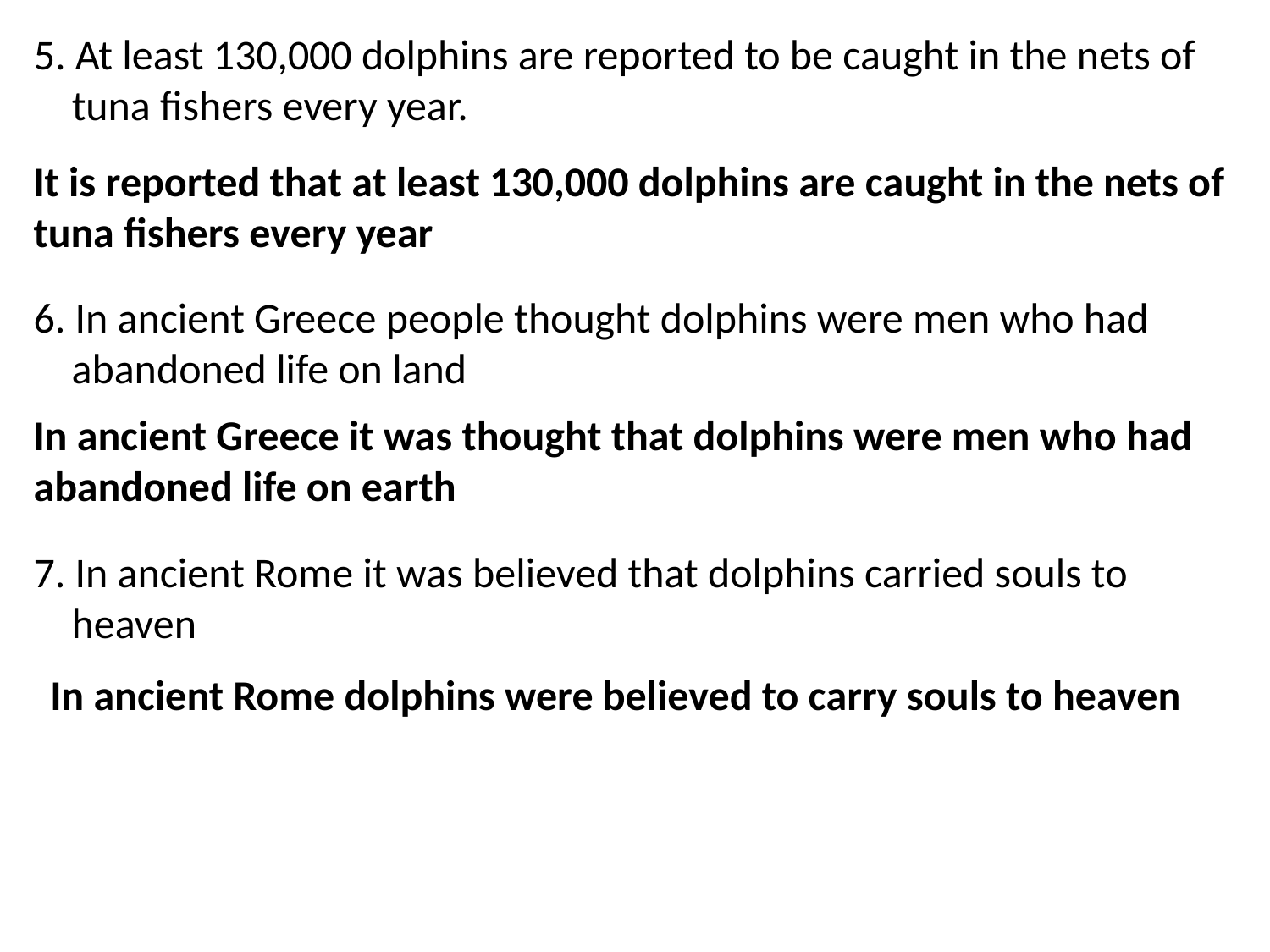

5. At least 130,000 dolphins are reported to be caught in the nets of
    tuna fishers every year.
It is reported that at least 130,000 dolphins are caught in the nets of tuna fishers every year

6. In ancient Greece people thought dolphins were men who had
    abandoned life on land
In ancient Greece it was thought that dolphins were men who had abandoned life on earth
7. In ancient Rome it was believed that dolphins carried souls to
    heaven
In ancient Rome dolphins were believed to carry souls to heaven